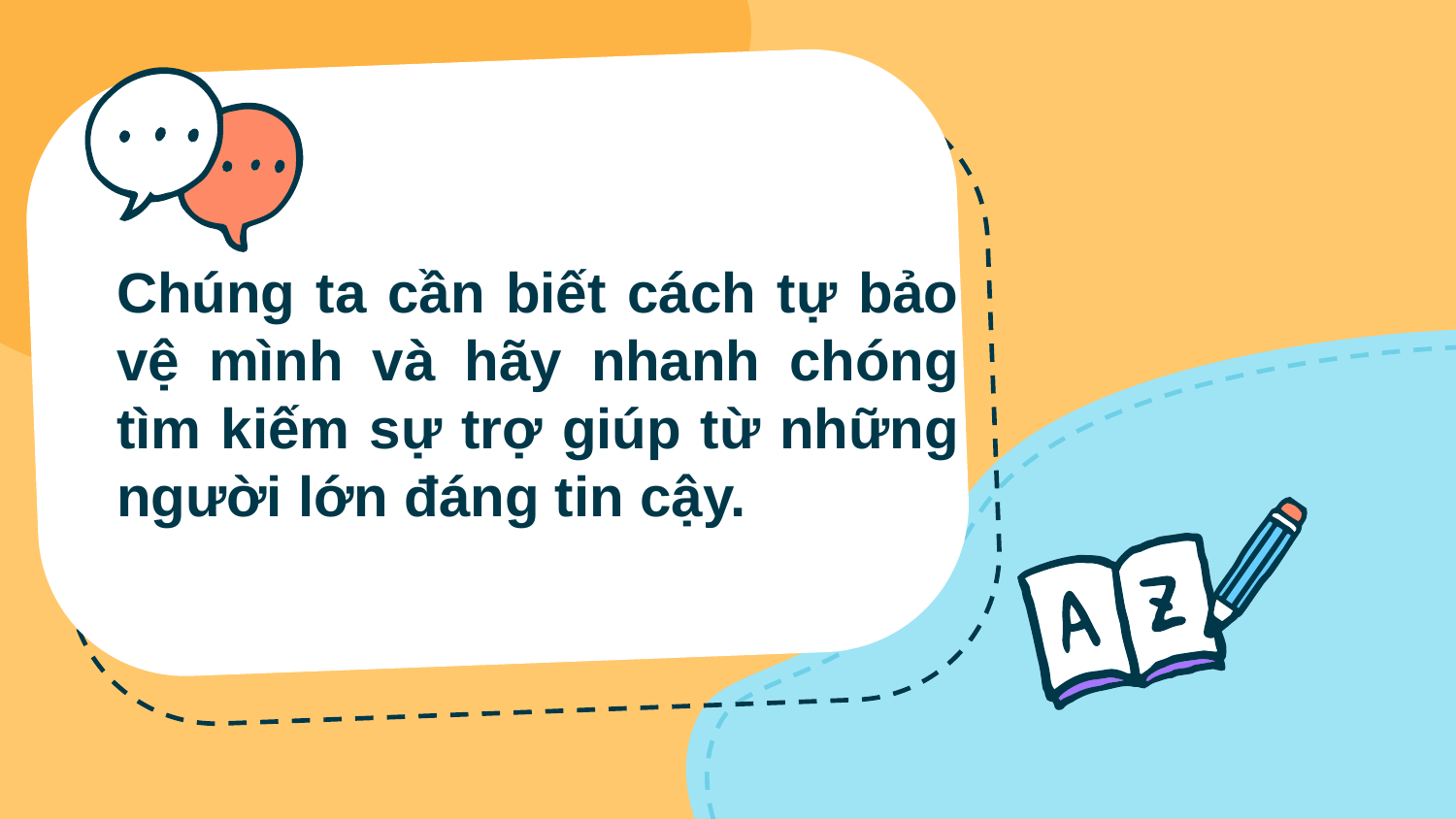

# Chúng ta cần biết cách tự bảo vệ mình và hãy nhanh chóng tìm kiếm sự trợ giúp từ những người lớn đáng tin cậy.